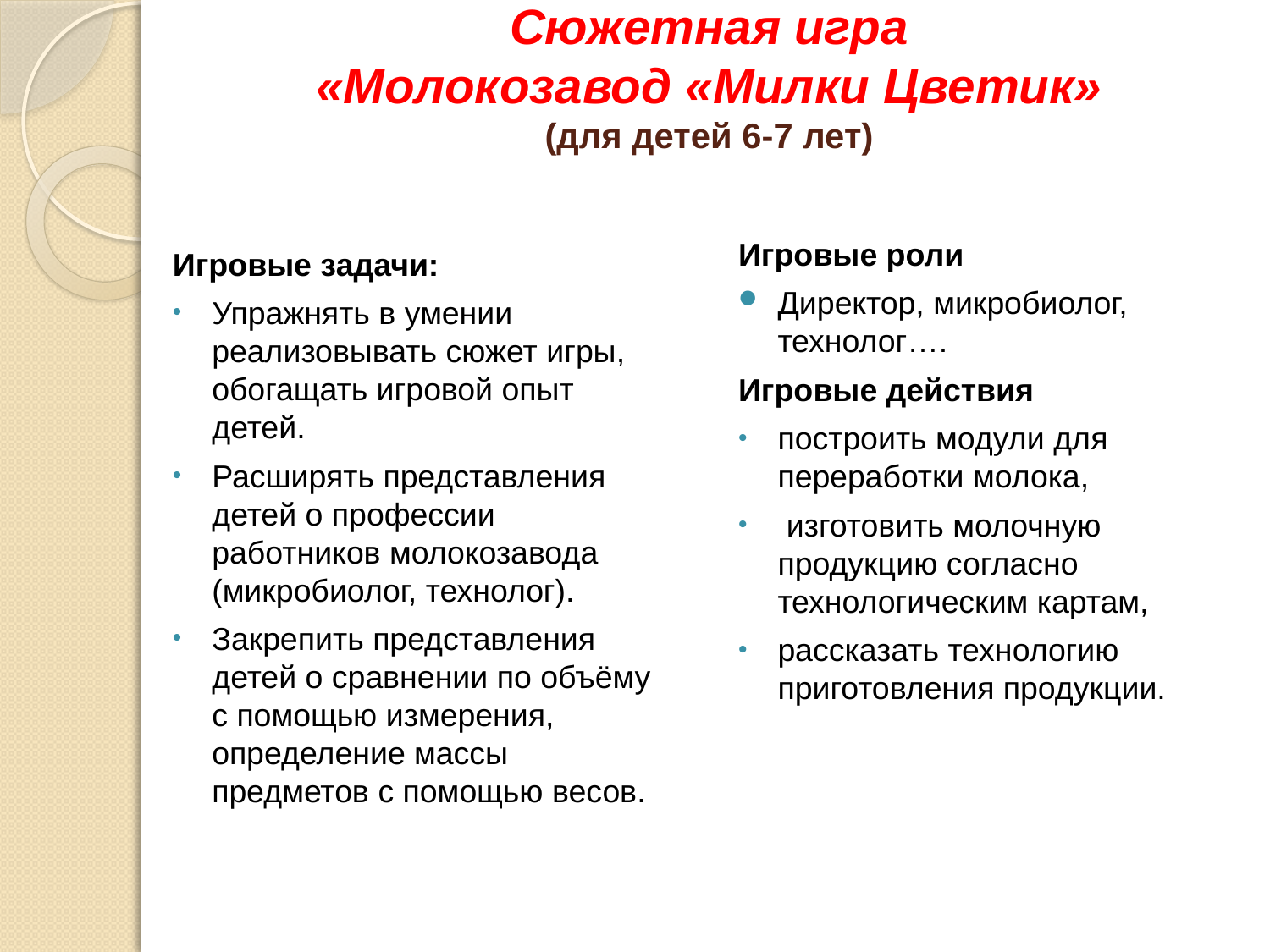

# Сюжетная игра «Молокозавод «Милки Цветик» (для детей 6-7 лет)
Игровые роли
Директор, микробиолог, технолог….
Игровые действия
построить модули для переработки молока,
 изготовить молочную продукцию согласно технологическим картам,
рассказать технологию приготовления продукции.
Игровые задачи:
Упражнять в умении реализовывать сюжет игры, обогащать игровой опыт детей.
Расширять представления детей о профессии работников молокозавода (микробиолог, технолог).
Закрепить представления детей о сравнении по объёму с помощью измерения, определение массы предметов с помощью весов.